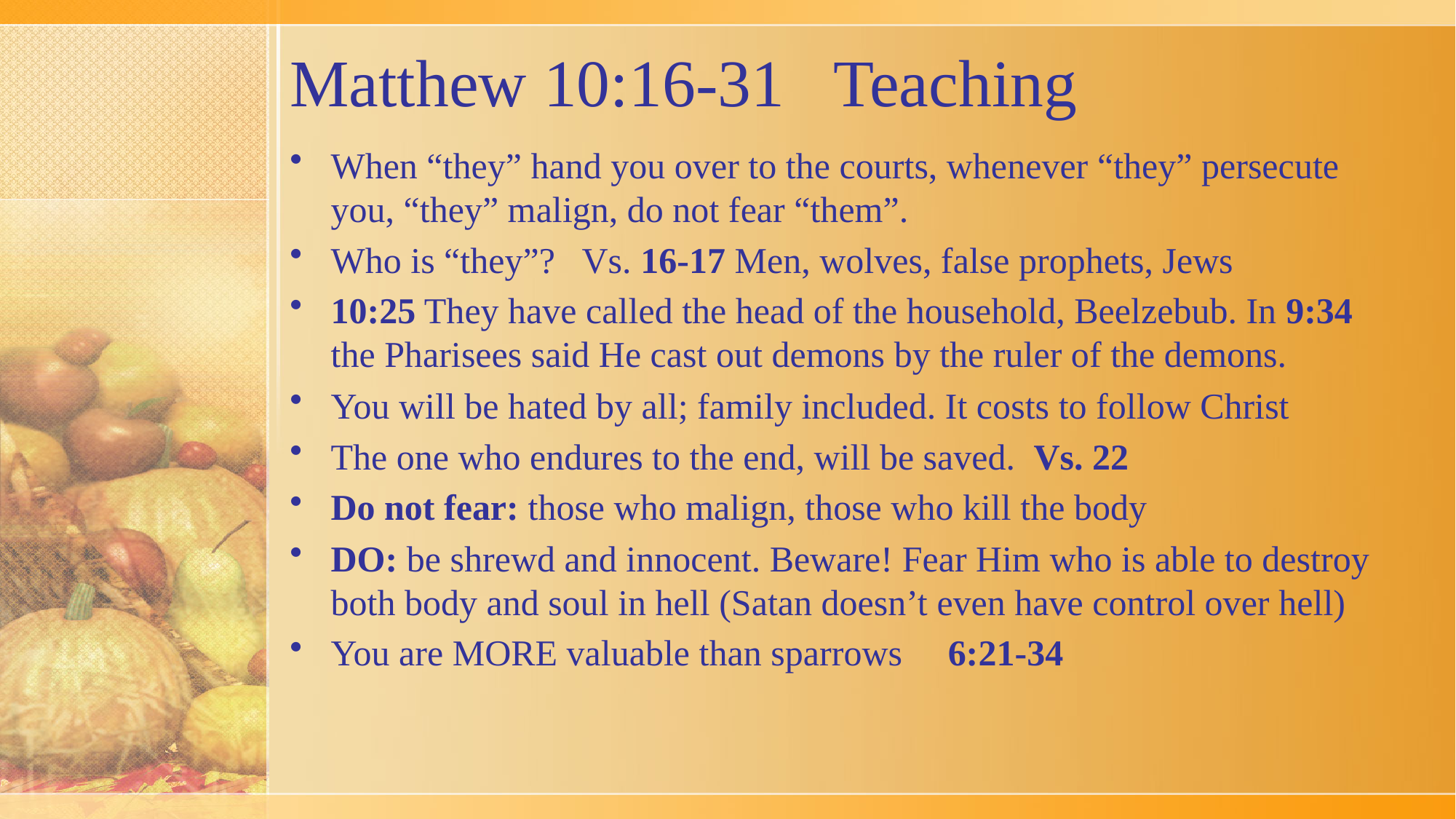

# Matthew 10:16-31   Teaching
When “they” hand you over to the courts, whenever “they” persecute you, “they” malign, do not fear “them”.
Who is “they”?   Vs. 16-17 Men, wolves, false prophets, Jews
10:25 They have called the head of the household, Beelzebub. In 9:34 the Pharisees said He cast out demons by the ruler of the demons.
You will be hated by all; family included. It costs to follow Christ
The one who endures to the end, will be saved.  Vs. 22
Do not fear: those who malign, those who kill the body
DO: be shrewd and innocent. Beware! Fear Him who is able to destroy both body and soul in hell (Satan doesn’t even have control over hell)
You are MORE valuable than sparrows     6:21-34